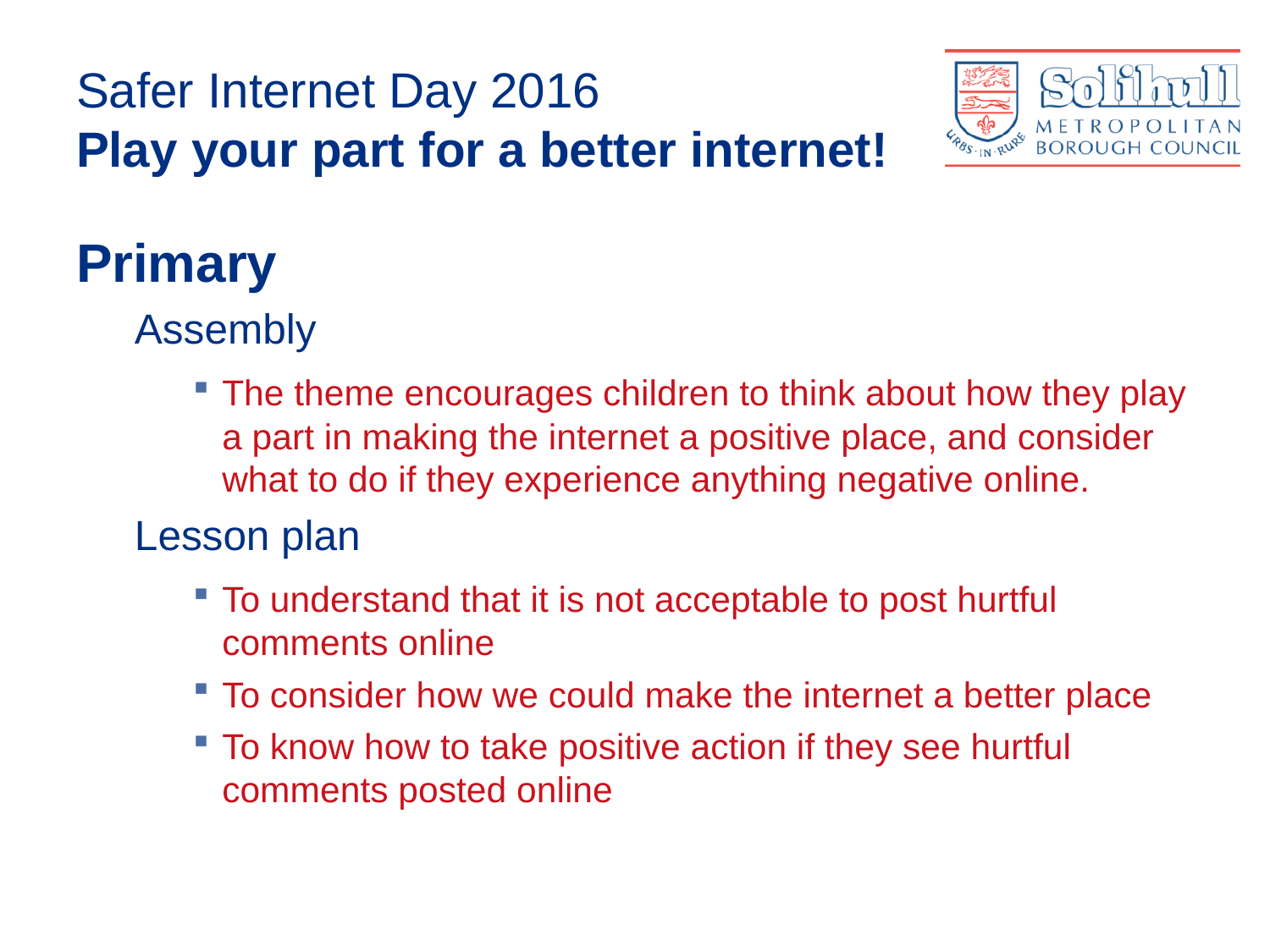

# Safer Internet Day 2016 Play your part for a better internet!
Primary
Assembly
The theme encourages children to think about how they play a part in making the internet a positive place, and consider what to do if they experience anything negative online.
Lesson plan
To understand that it is not acceptable to post hurtful comments online
To consider how we could make the internet a better place
To know how to take positive action if they see hurtful comments posted online